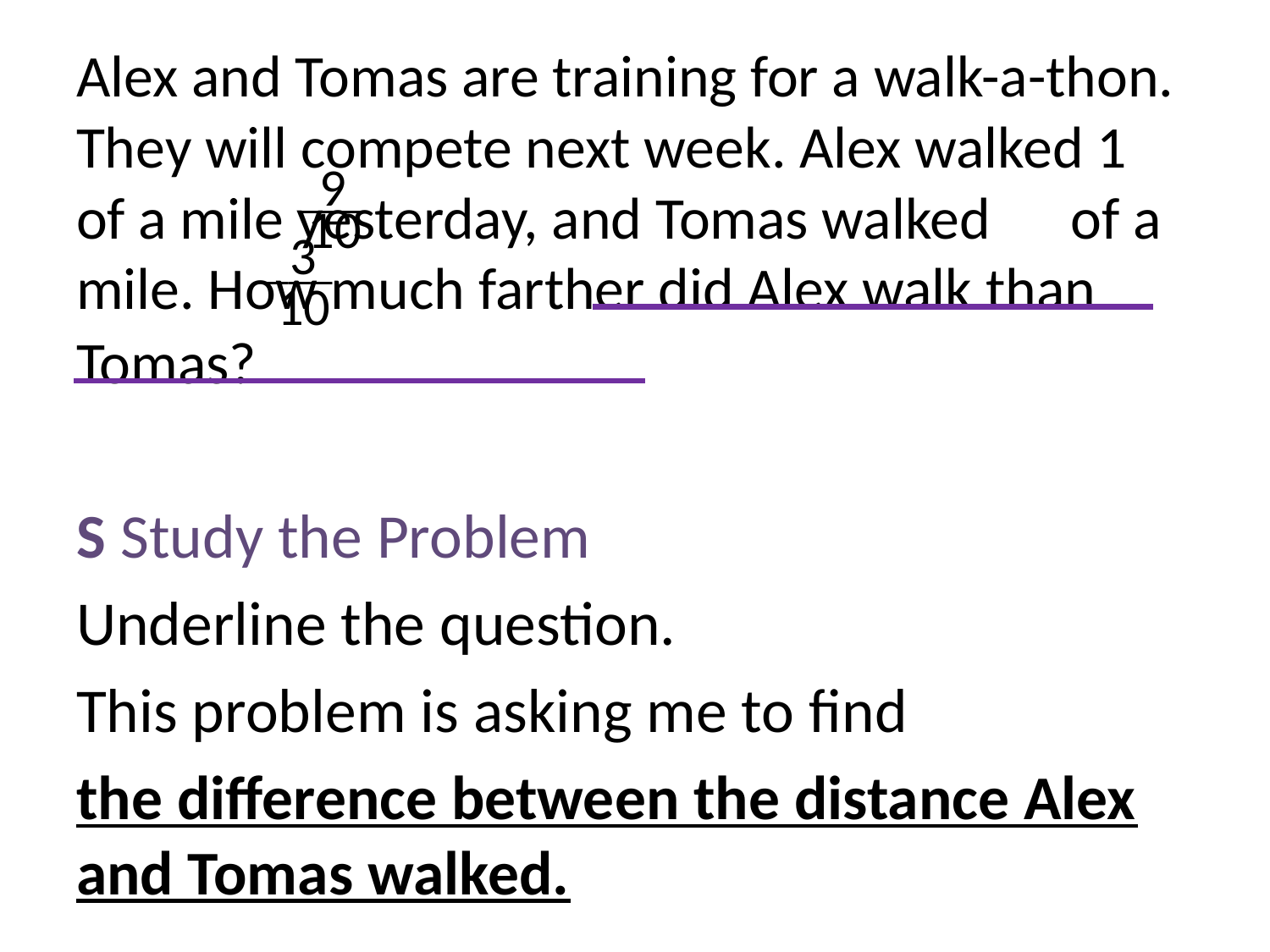

Alex and Tomas are training for a walk-a-thon. They will compete next week. Alex walked 1     of a mile yesterday, and Tomas walked      of a mile. How much farther did Alex walk than Tomas?

S	Study the Problem
Underline the question.
This problem is asking me to find
the difference between the distance Alex and Tomas walked.

9
___
10
3
___
10